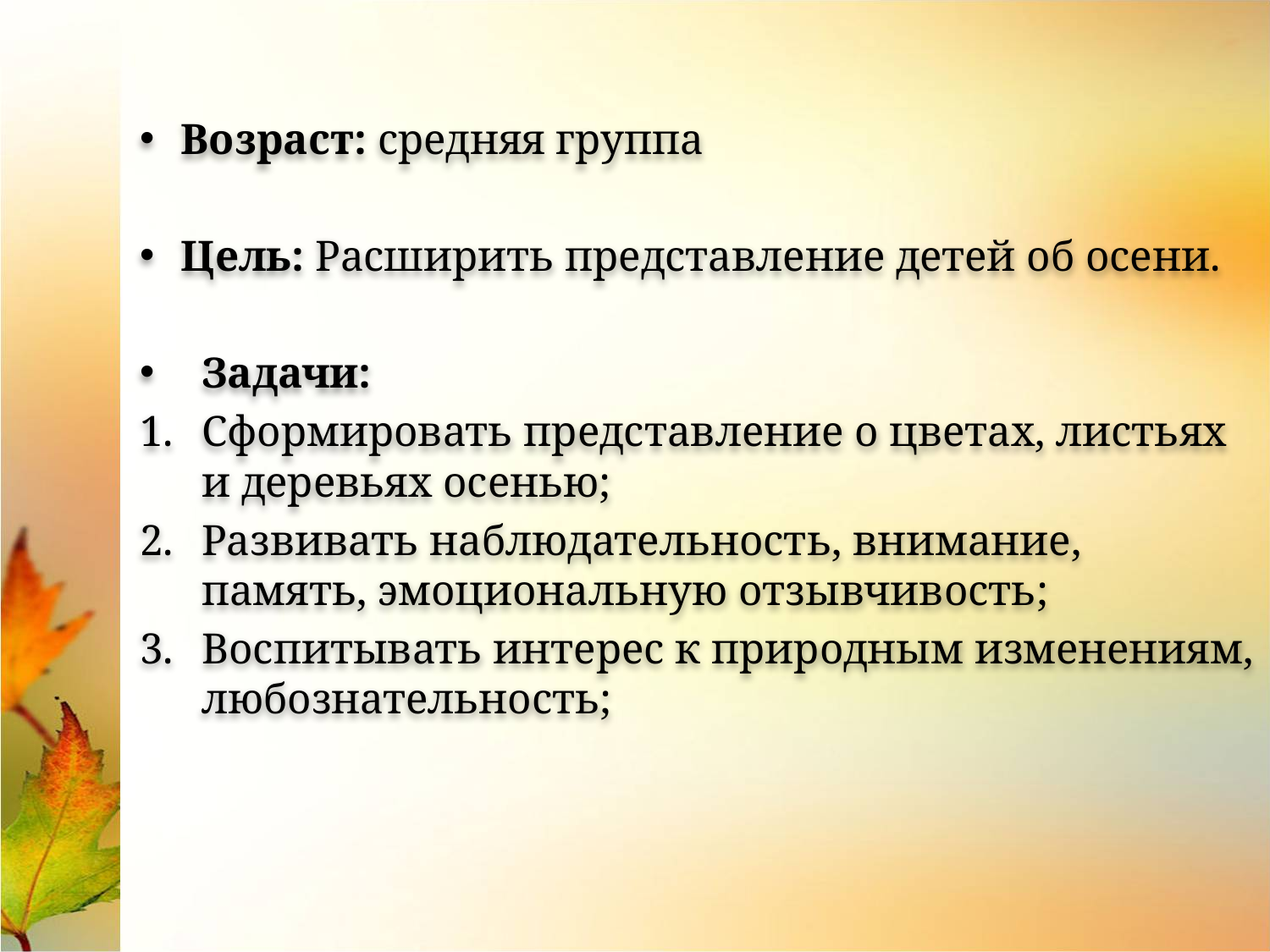

Возраст: средняя группа

Цель: Расширить представление детей об осени.

Задачи:
Сформировать представление о цветах, листьях и деревьях осенью;
Развивать наблюдательность, внимание, память, эмоциональную отзывчивость;
Воспитывать интерес к природным изменениям, любознательность;